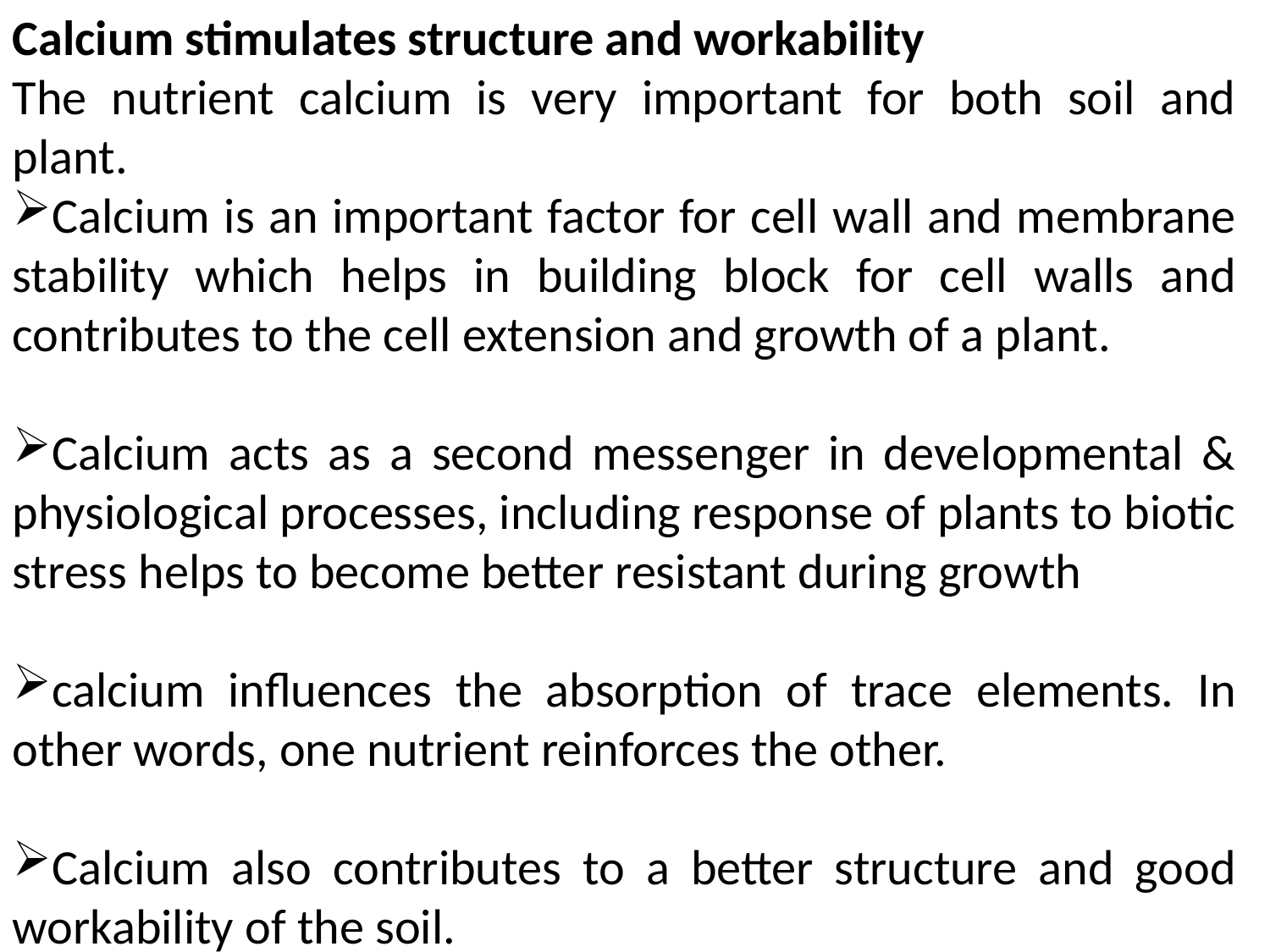

Calcium stimulates structure and workability
The nutrient calcium is very important for both soil and plant.
Calcium is an important factor for cell wall and membrane stability which helps in building block for cell walls and contributes to the cell extension and growth of a plant.

Calcium acts as a second messenger in developmental & physiological processes, including response of plants to biotic stress helps to become better resistant during growth

calcium influences the absorption of trace elements. In other words, one nutrient reinforces the other.

Calcium also contributes to a better structure and good workability of the soil.